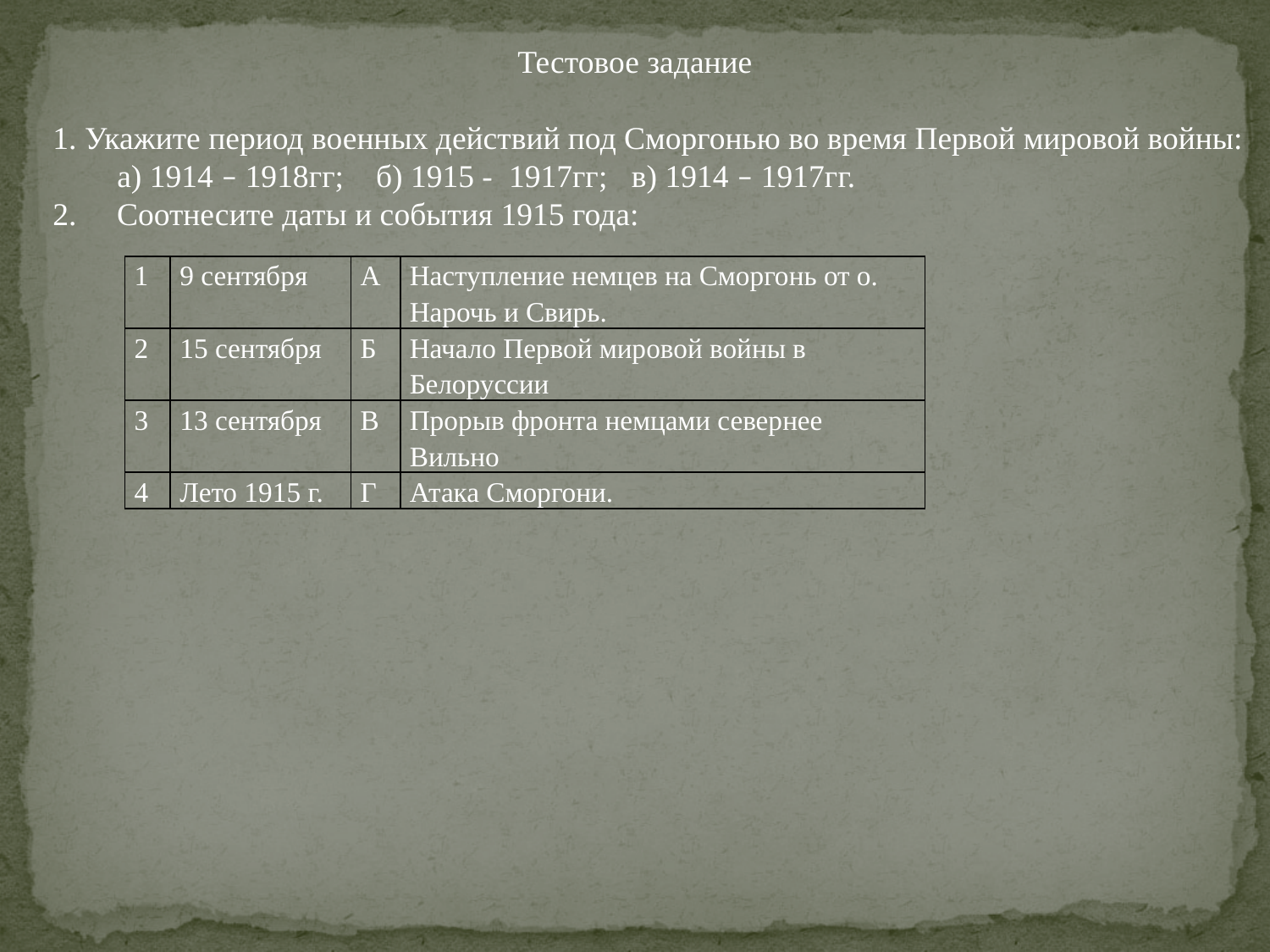

Тестовое задание

     1. Укажите период военных действий под Сморгонью во время Первой мировой войны:
             а) 1914 – 1918гг;    б) 1915 -  1917гг;   в) 1914 – 1917гг.
     2.     Соотнесите даты и события 1915 года:
| 1 | 9 сентября | А | Наступление немцев на Сморгонь от о. Нарочь и Свирь. |
| --- | --- | --- | --- |
| 2 | 15 сентября | Б | Начало Первой мировой войны в Белоруссии |
| 3 | 13 сентября | В | Прорыв фронта немцами севернее Вильно |
| 4 | Лето 1915 г. | Г | Атака Сморгони. |